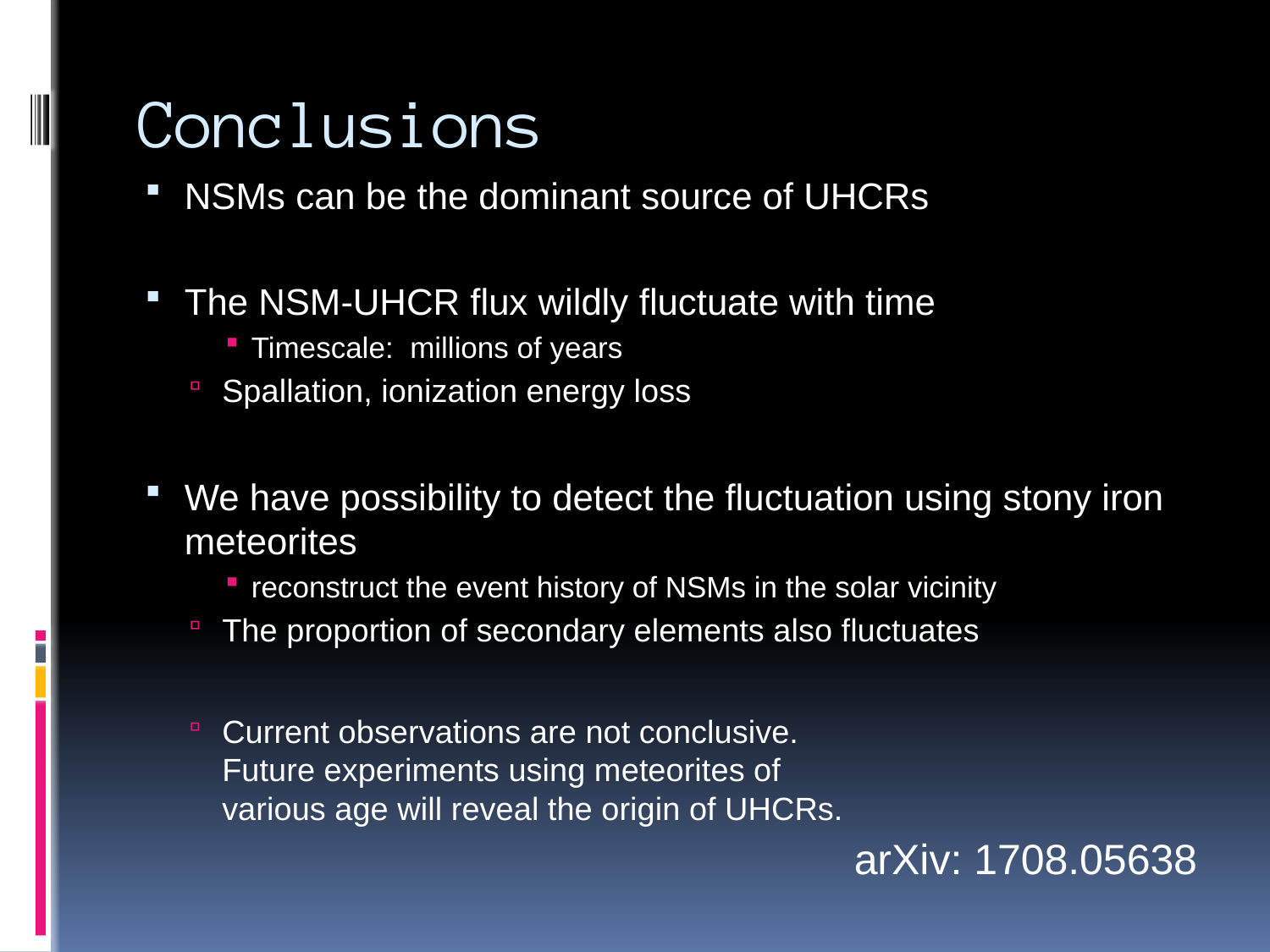

# Conclusions
NSMs can be the dominant source of UHCRs

The NSM-UHCR flux wildly fluctuate with time
Timescale:  millions of years
Spallation, ionization energy loss

We have possibility to detect the fluctuation using stony iron meteorites
reconstruct the event history of NSMs in the solar vicinity
The proportion of secondary elements also fluctuates

Current observations are not conclusive.
Future experiments using meteorites of
various age will reveal the origin of UHCRs.
arXiv: 1708.05638